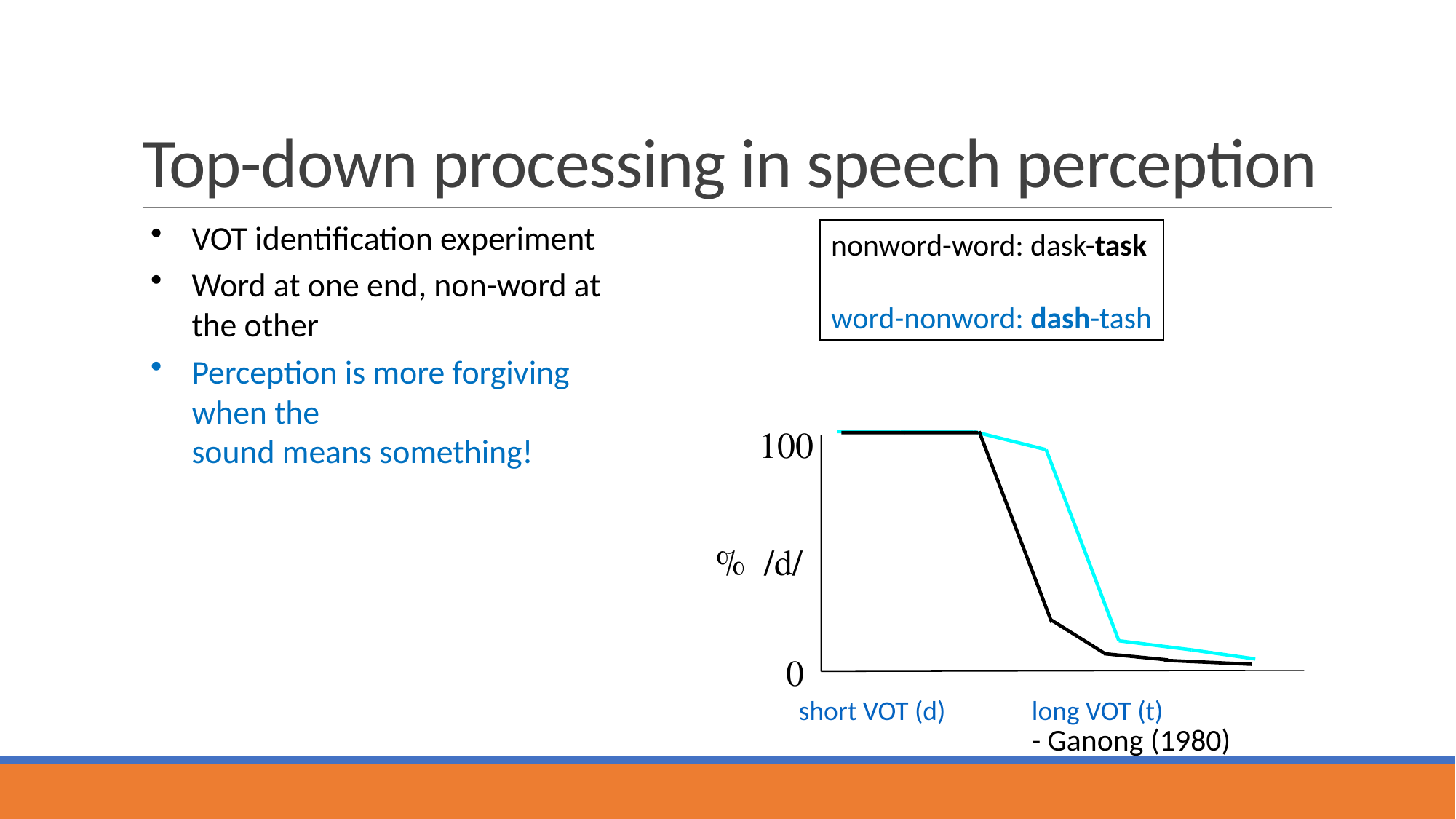

# Top-down processing in speech perception
VOT identification experiment
Word at one end, non-word at the other
Perception is more forgiving when the
sound means something!

nonword-word: dask-task

word-nonword: dash-tash
100

%  /d/
0

short VOT (d)              long VOT (t)

- Ganong (1980)